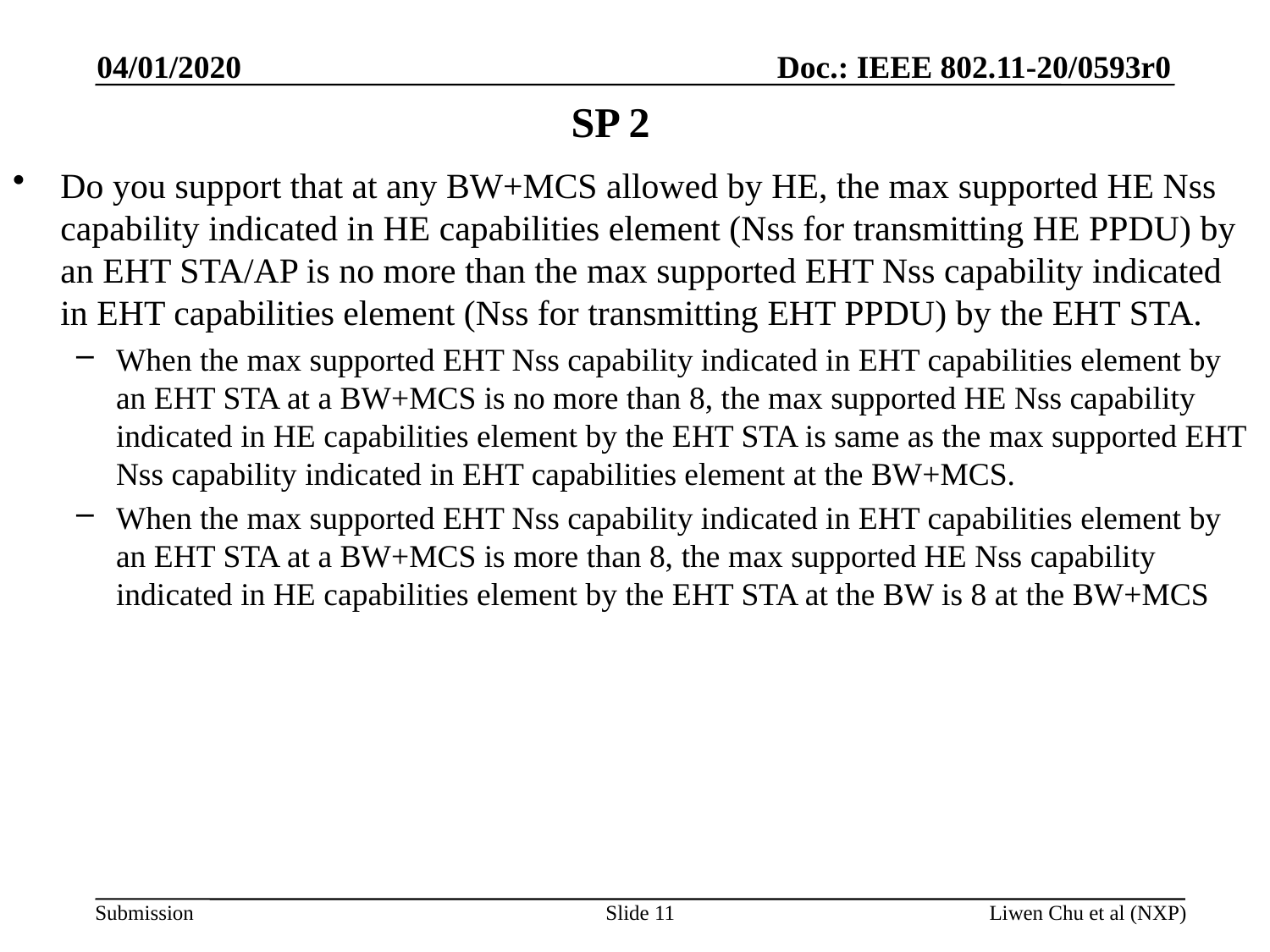

04/01/2020
# SP 2
Do you support that at any BW+MCS allowed by HE, the max supported HE Nss capability indicated in HE capabilities element (Nss for transmitting HE PPDU) by an EHT STA/AP is no more than the max supported EHT Nss capability indicated in EHT capabilities element (Nss for transmitting EHT PPDU) by the EHT STA.
When the max supported EHT Nss capability indicated in EHT capabilities element by an EHT STA at a BW+MCS is no more than 8, the max supported HE Nss capability indicated in HE capabilities element by the EHT STA is same as the max supported EHT Nss capability indicated in EHT capabilities element at the BW+MCS.
When the max supported EHT Nss capability indicated in EHT capabilities element by an EHT STA at a BW+MCS is more than 8, the max supported HE Nss capability indicated in HE capabilities element by the EHT STA at the BW is 8 at the BW+MCS
Slide 11
Liwen Chu et al (NXP)